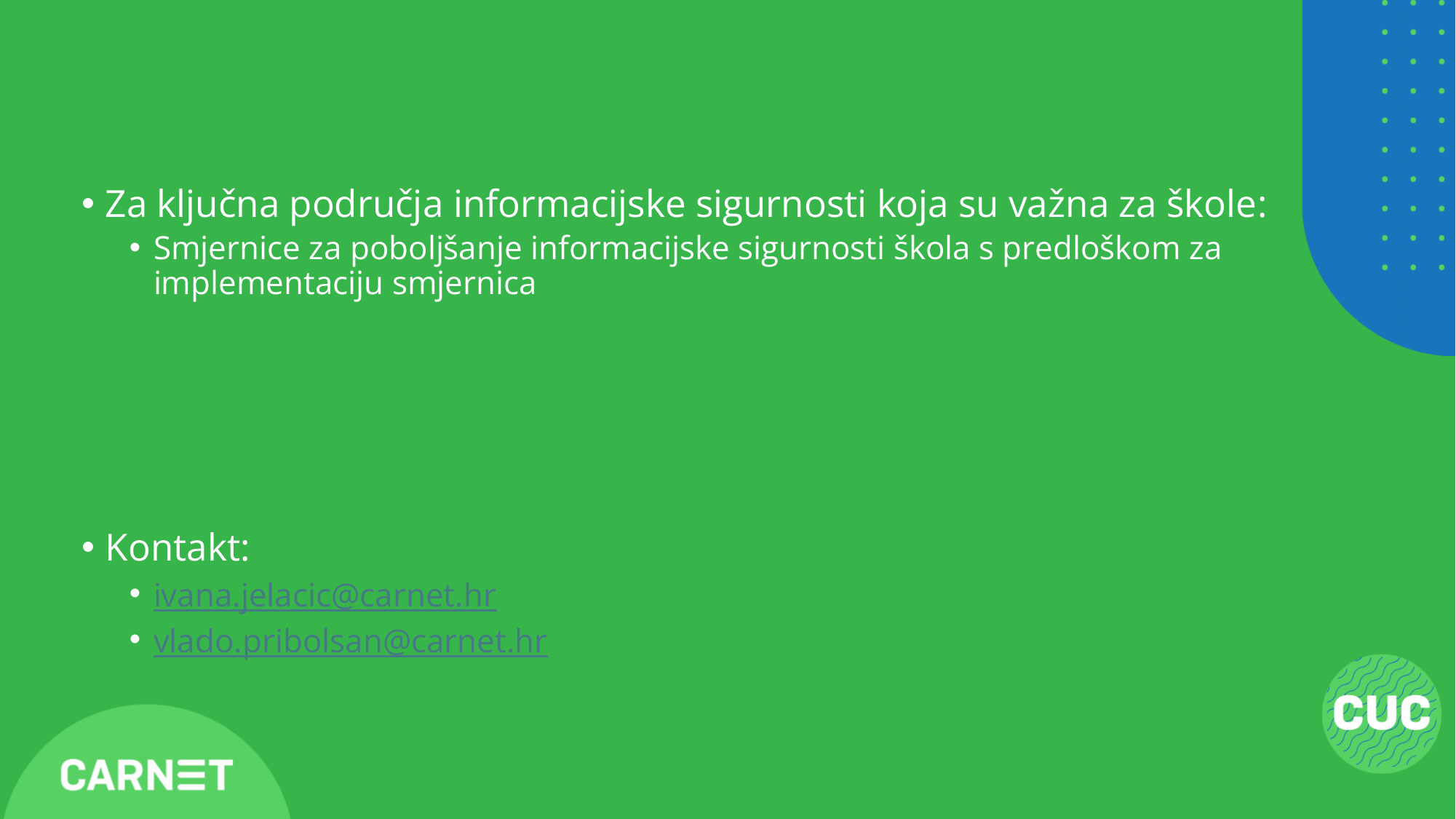

Za ključna područja informacijske sigurnosti koja su važna za škole:
Smjernice za poboljšanje informacijske sigurnosti škola s predloškom za implementaciju smjernica

Kontakt:
ivana.jelacic@carnet.hr
vlado.pribolsan@carnet.hr